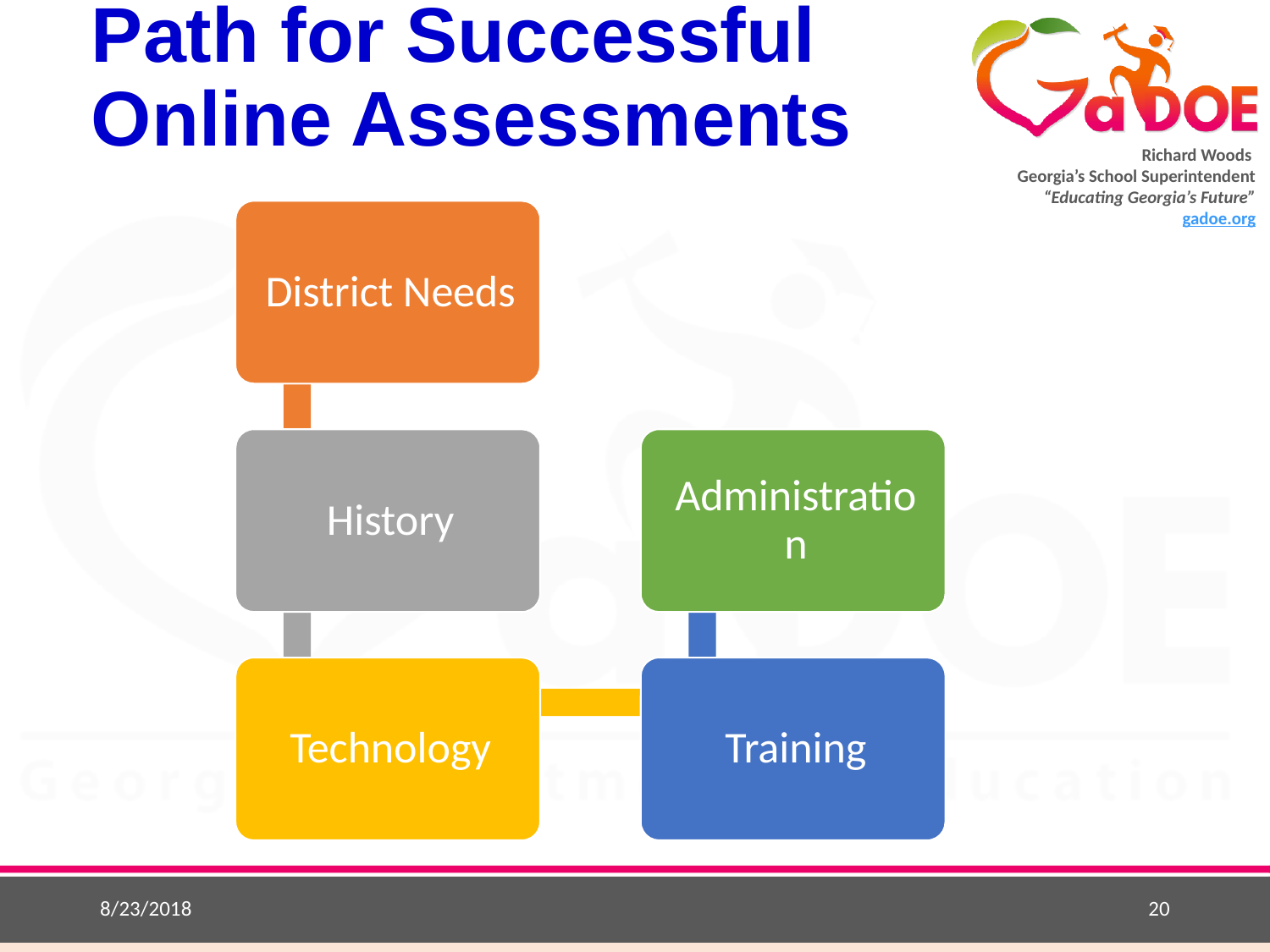

# Path for Successful Online Assessments
District Needs
History
Technology
Training
Administration
8/23/2018
20